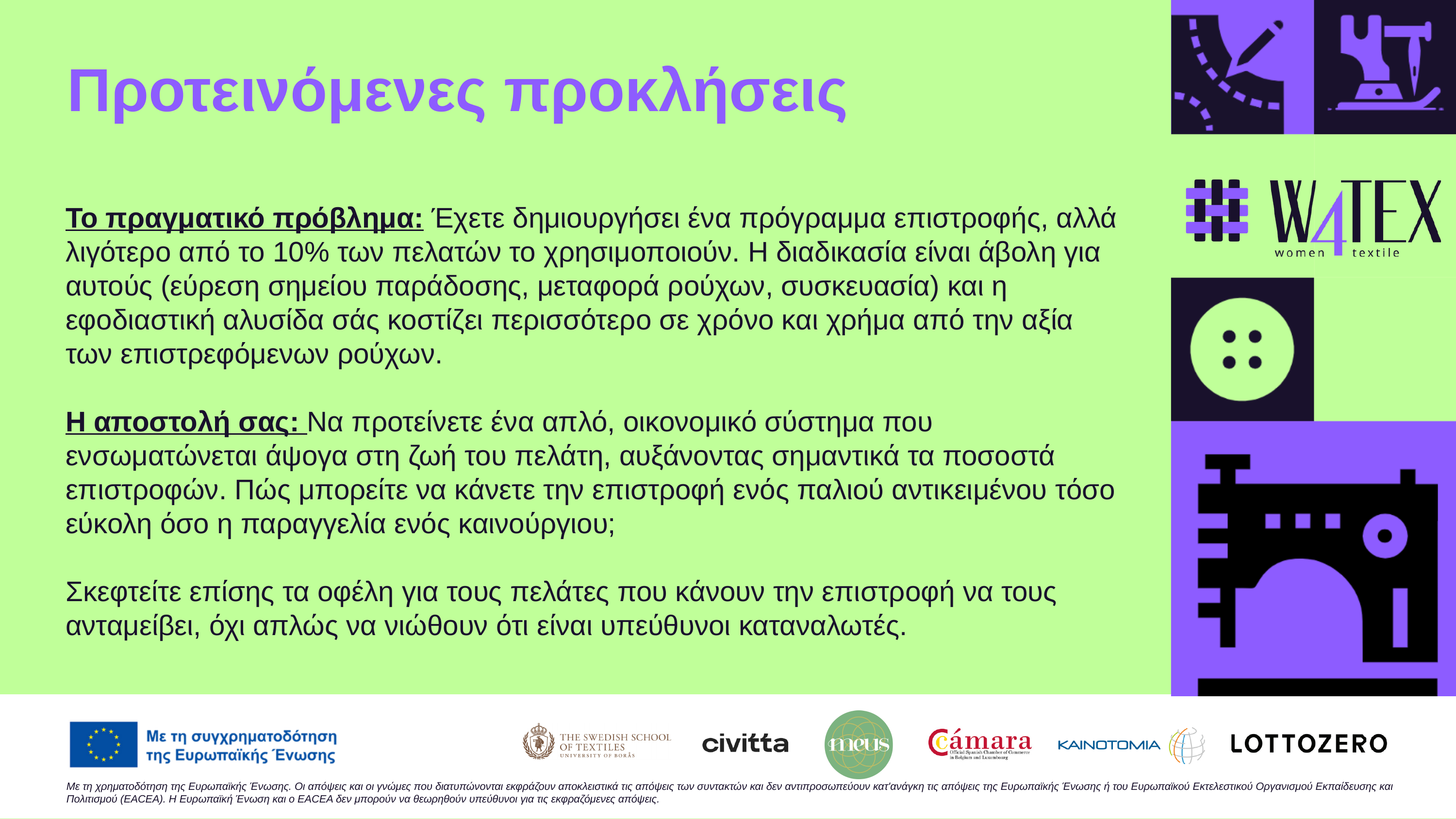

Προτεινόμενες προκλήσεις

Το πραγματικό πρόβλημα: Έχετε δημιουργήσει ένα πρόγραμμα επιστροφής, αλλά λιγότερο από το 10% των πελατών το χρησιμοποιούν. Η διαδικασία είναι άβολη για αυτούς (εύρεση σημείου παράδοσης, μεταφορά ρούχων, συσκευασία) και η εφοδιαστική αλυσίδα σάς κοστίζει περισσότερο σε χρόνο και χρήμα από την αξία των επιστρεφόμενων ρούχων.

Η αποστολή σας: Να προτείνετε ένα απλό, οικονομικό σύστημα που ενσωματώνεται άψογα στη ζωή του πελάτη, αυξάνοντας σημαντικά τα ποσοστά επιστροφών. Πώς μπορείτε να κάνετε την επιστροφή ενός παλιού αντικειμένου τόσο εύκολη όσο η παραγγελία ενός καινούργιου;

Σκεφτείτε επίσης τα οφέλη για τους πελάτες που κάνουν την επιστροφή να τους ανταμείβει, όχι απλώς να νιώθουν ότι είναι υπεύθυνοι καταναλωτές.

Με τη χρηματοδότηση της Ευρωπαϊκής Ένωσης. Οι απόψεις και οι γνώμες που διατυπώνονται εκφράζουν αποκλειστικά τις απόψεις των συντακτών και δεν αντιπροσωπεύουν κατ'ανάγκη τις απόψεις της Ευρωπαϊκής Ένωσης ή του Ευρωπαϊκού Εκτελεστικού Οργανισμού Εκπαίδευσης και Πολιτισμού (EACEA). Η Ευρωπαϊκή Ένωση και ο EACEA δεν μπορούν να θεωρηθούν υπεύθυνοι για τις εκφραζόμενες απόψεις.